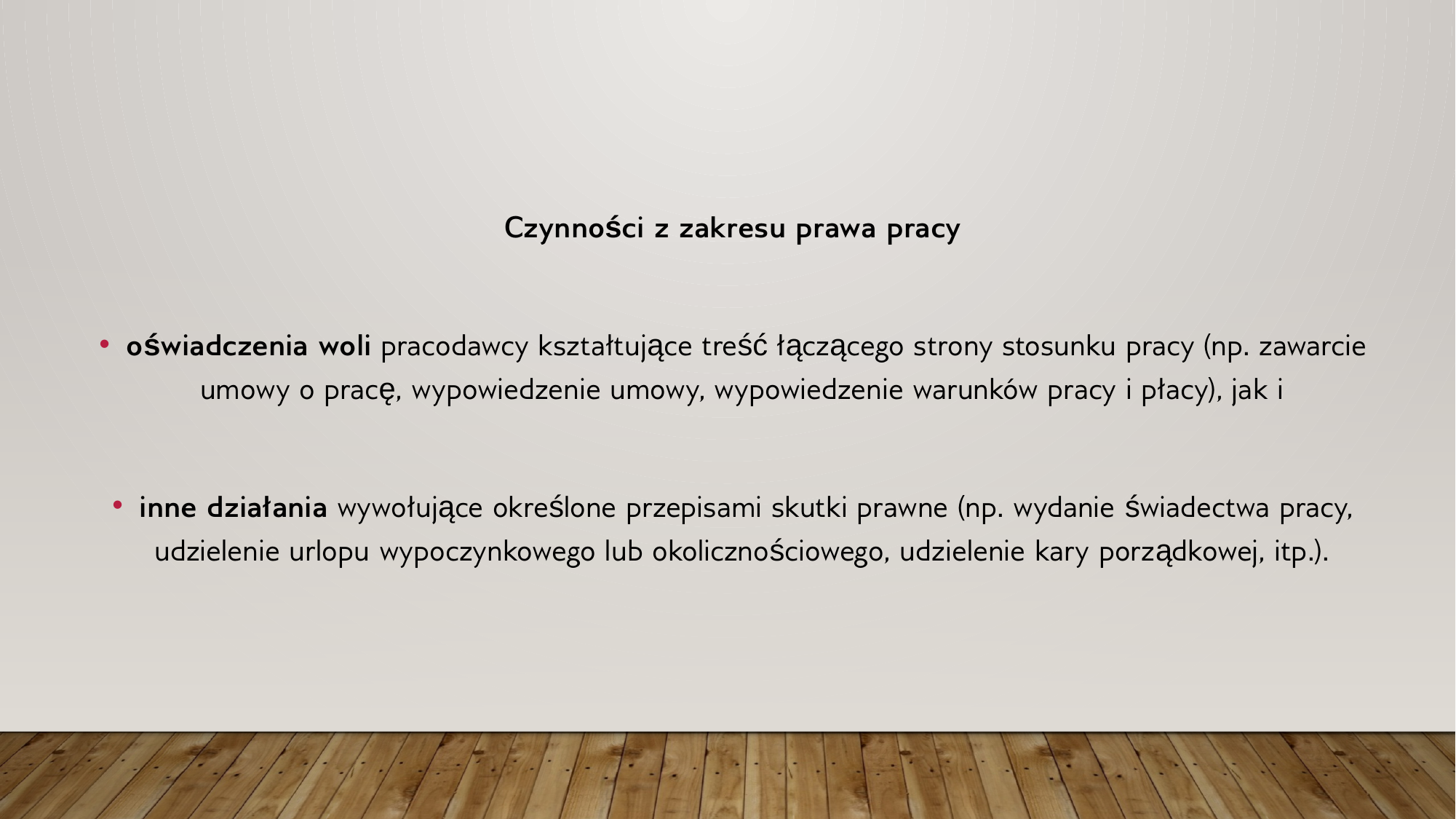

Czynności z zakresu prawa pracy

oświadczenia woli pracodawcy kształtujące treść łączącego strony stosunku pracy (np. zawarcie umowy o pracę, wypowiedzenie umowy, wypowiedzenie warunków pracy i płacy), jak i

inne działania wywołujące określone przepisami skutki prawne (np. wydanie świadectwa pracy, udzielenie urlopu wypoczynkowego lub okolicznościowego, udzielenie kary porządkowej, itp.).